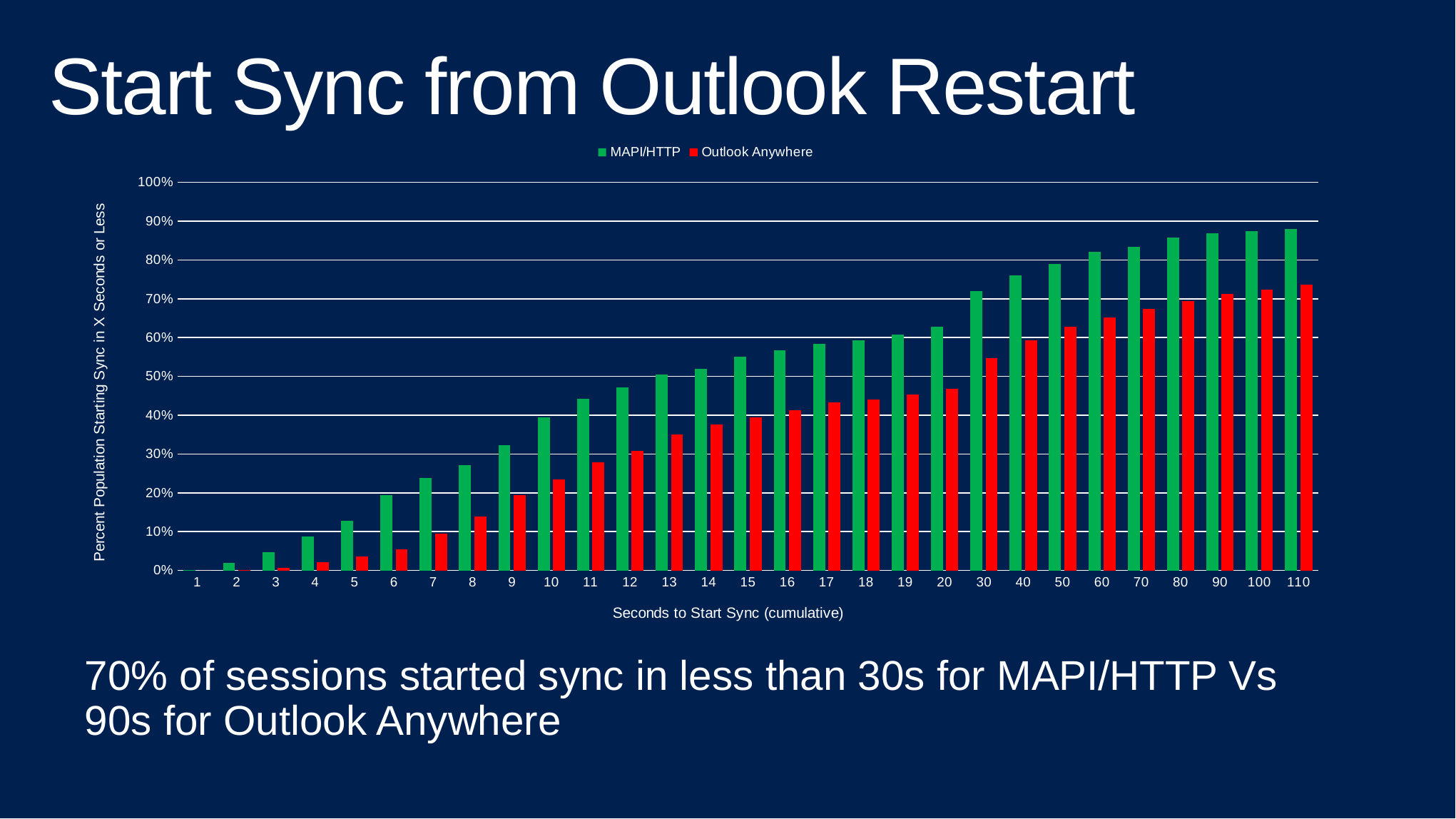

# Start Sync from Outlook Restart

### Chart

| Category | MAPI/HTTP | Outlook Anywhere |
|---|---|---|
| 1 | 0.00045187528242205153 | 0.0 |
| 2 | 0.01875282422051514 | 0.001521667217995369 |
| 3 | 0.047446904654315405 | 0.007145219980152166 |
| 4 | 0.08721192950745595 | 0.022097254383063182 |
| 5 | 0.12833258020786262 | 0.03665233212041019 |
| 6 | 0.19453230908269317 | 0.054515382070790604 |
| 7 | 0.23904202440126526 | 0.09526959973536223 |
| 8 | 0.2711251694532309 | 0.13906715183592458 |
| 9 | 0.32241301400813377 | 0.1945749255706252 |
| 10 | 0.3935833709896069 | 0.23526298379093616 |
| 11 | 0.44148215092634435 | 0.2782666225603705 |
| 12 | 0.4713059195661997 | 0.3085676480317565 |
| 13 | 0.5047446904654316 | 0.3509096923585842 |
| 14 | 0.5203343877089923 | 0.37677803506450547 |
| 15 | 0.5501581563488477 | 0.39497188223618923 |
| 16 | 0.5673294170808857 | 0.41343036718491566 |
| 17 | 0.5831450519656575 | 0.4333443599073768 |
| 18 | 0.5935381834613647 | 0.43949718822361894 |
| 19 | 0.6082241301400814 | 0.4534568309626199 |
| 20 | 0.6281066425666516 | 0.4686735031425736 |
| 30 | 0.7200632625395391 | 0.5470062851472047 |
| 40 | 0.7609579755987348 | 0.5939794905722792 |
| 50 | 0.789652056032535 | 0.6277208071452199 |
| 60 | 0.8210573881608676 | 0.6525967581872312 |
| 70 | 0.8337098960686851 | 0.6739000992391664 |
| 80 | 0.8576592860370538 | 0.6937479325173669 |
| 90 | 0.869182105738816 | 0.7131326496857426 |
| 100 | 0.8750564844103027 | 0.7232550446576249 |
| 110 | 0.8788974243108902 | 0.7371485279523652 |
70% of sessions started sync in less than 30s for MAPI/HTTP Vs 90s for Outlook Anywhere